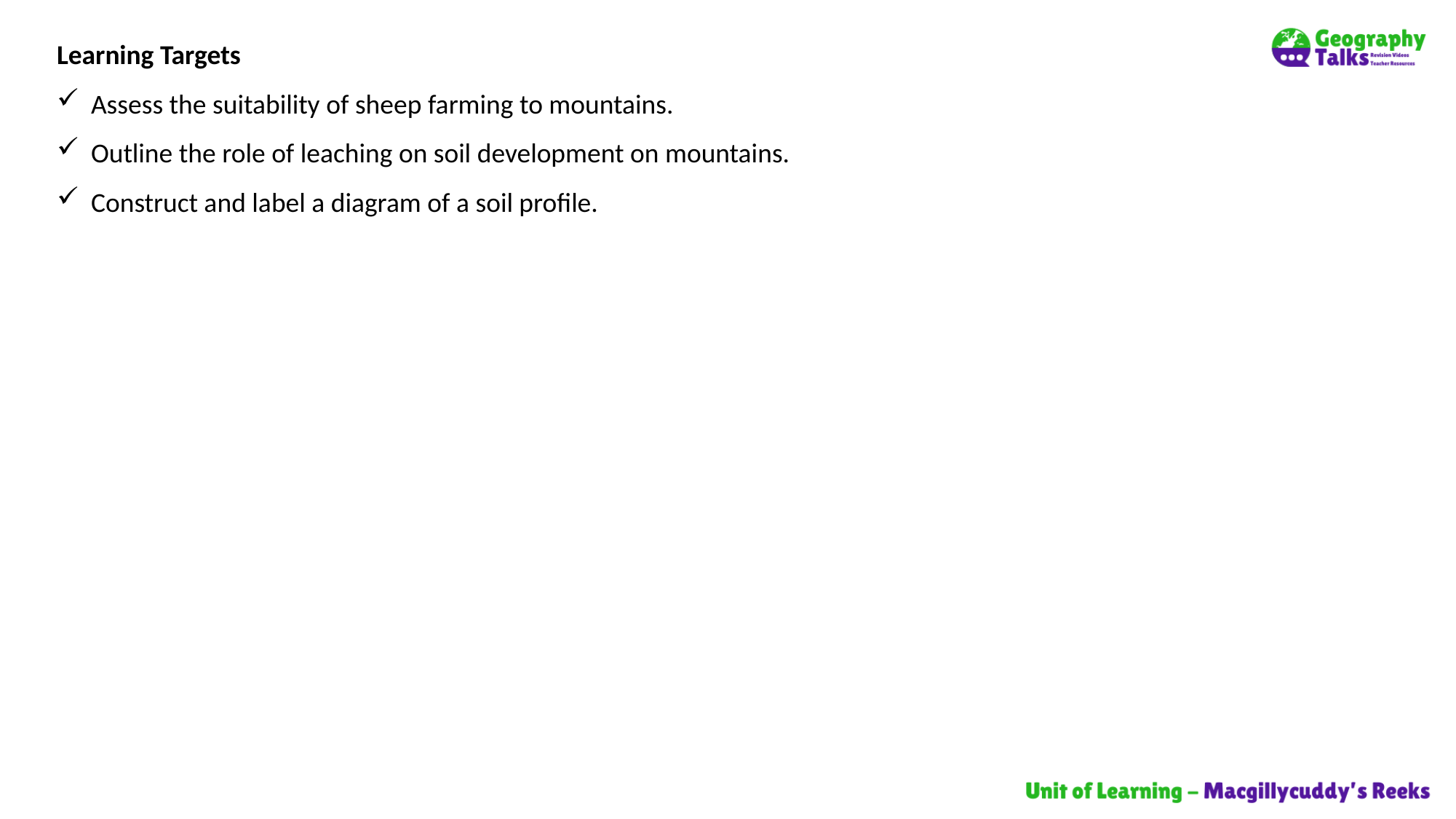

Learning Targets
Assess the suitability of sheep farming to mountains.
Outline the role of leaching on soil development on mountains.
Construct and label a diagram of a soil profile.